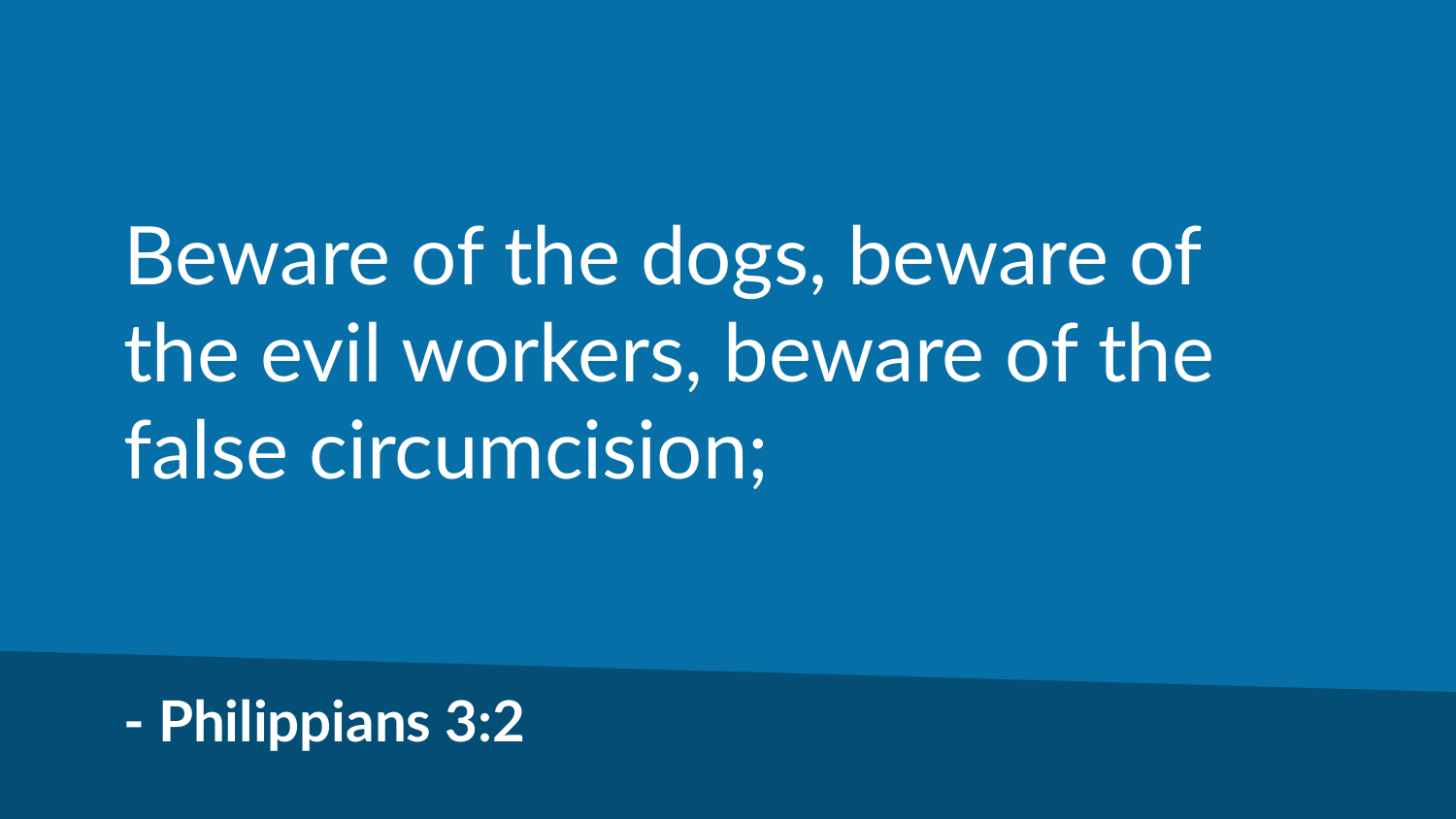

Beware of the dogs, beware of the evil workers, beware of the false circumcision;
- Philippians 3:2